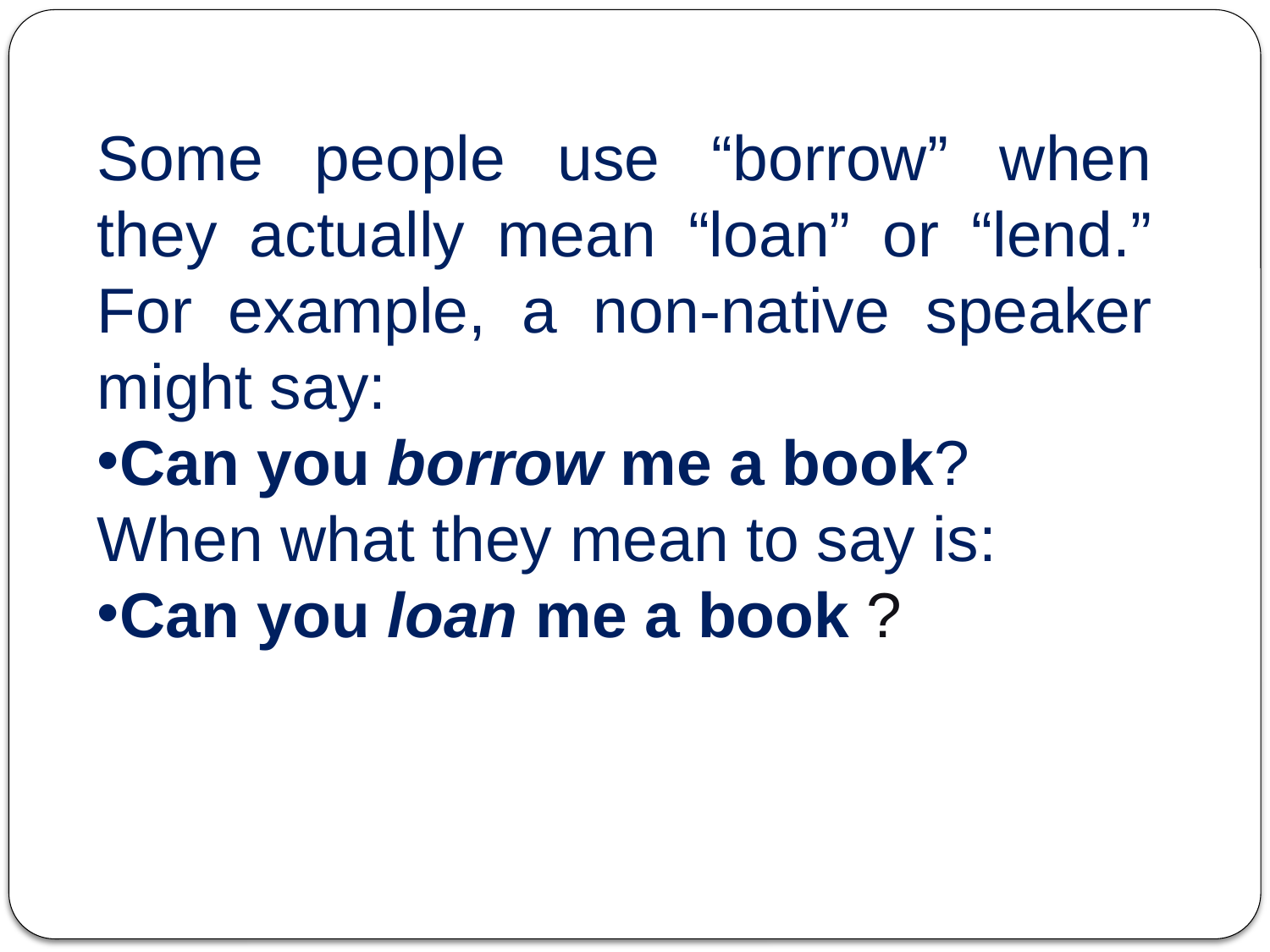

Some people use “borrow” when they actually mean “loan” or “lend.” For example, a non-native speaker might say:
Can you borrow me a book?
When what they mean to say is:
Can you loan me a book ?